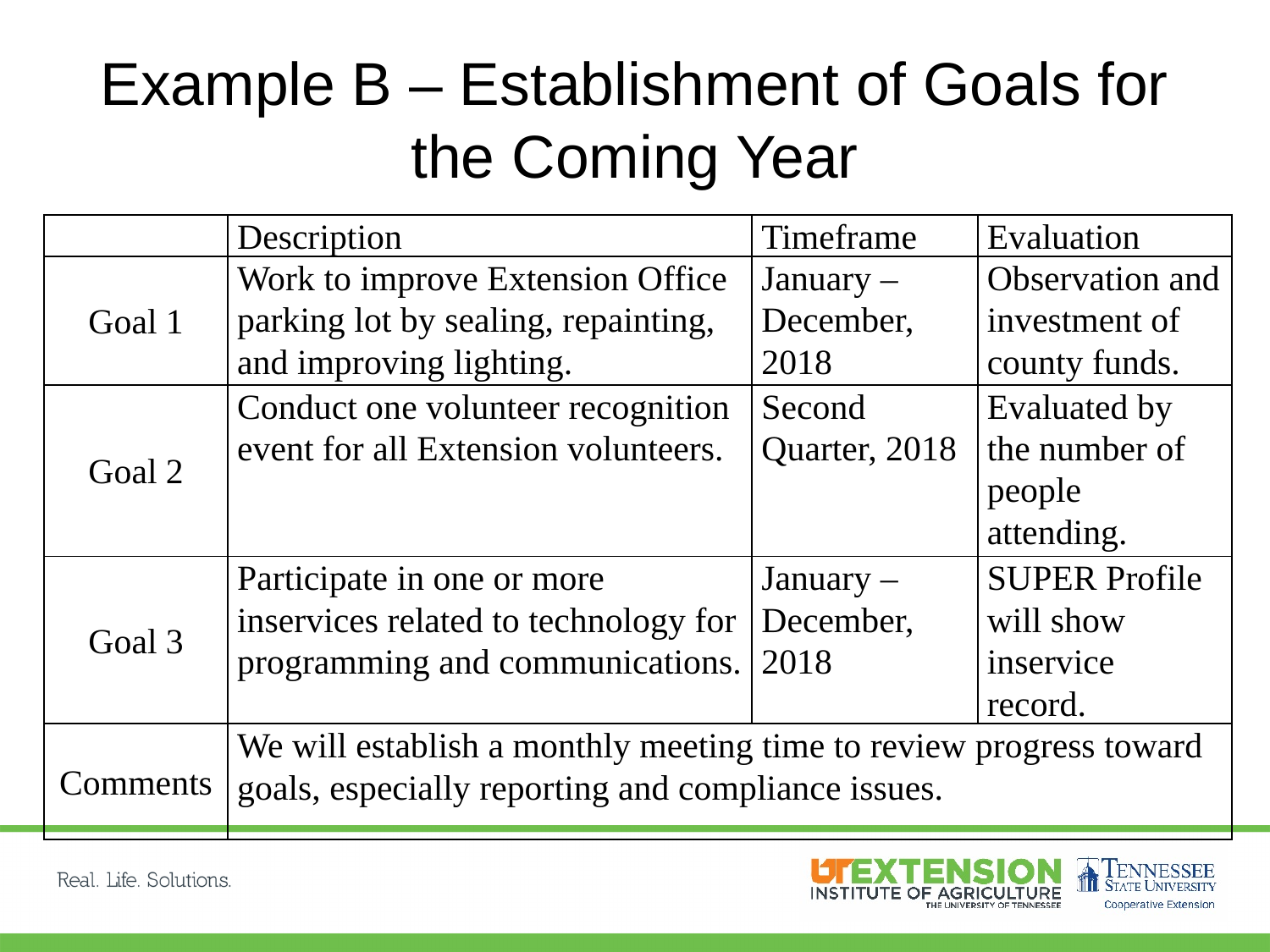

# Example B – Establishment of Goals for the Coming Year
|  | Description | Timeframe | Evaluation |
| --- | --- | --- | --- |
| Goal 1 | Work to improve Extension Office parking lot by sealing, repainting, and improving lighting. | January – December, 2018 | Observation and investment of county funds. |
| Goal 2 | Conduct one volunteer recognition event for all Extension volunteers. | Second Quarter, 2018 | Evaluated by the number of people attending. |
| Goal 3 | Participate in one or more inservices related to technology for programming and communications. | January – December, 2018 | SUPER Profile will show inservice record. |
| Comments | We will establish a monthly meeting time to review progress toward goals, especially reporting and compliance issues. |  |  |